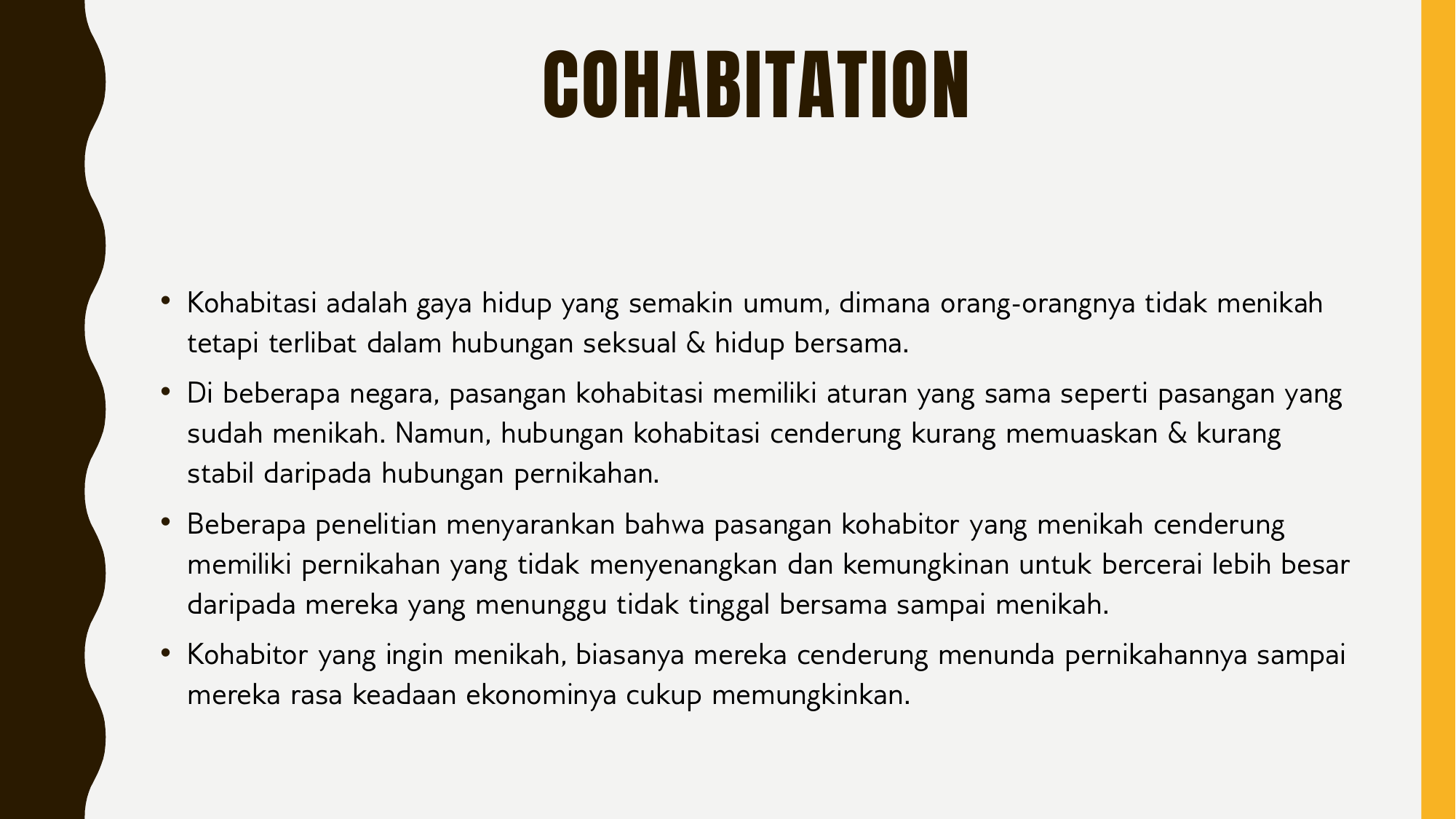

# cohabitation
Kohabitasi adalah gaya hidup yang semakin umum, dimana orang-orangnya tidak menikah tetapi terlibat dalam hubungan seksual & hidup bersama.
Di beberapa negara, pasangan kohabitasi memiliki aturan yang sama seperti pasangan yang sudah menikah. Namun, hubungan kohabitasi cenderung kurang memuaskan & kurang stabil daripada hubungan pernikahan.
Beberapa penelitian menyarankan bahwa pasangan kohabitor yang menikah cenderung memiliki pernikahan yang tidak menyenangkan dan kemungkinan untuk bercerai lebih besar daripada mereka yang menunggu tidak tinggal bersama sampai menikah.
Kohabitor yang ingin menikah, biasanya mereka cenderung menunda pernikahannya sampai mereka rasa keadaan ekonominya cukup memungkinkan.